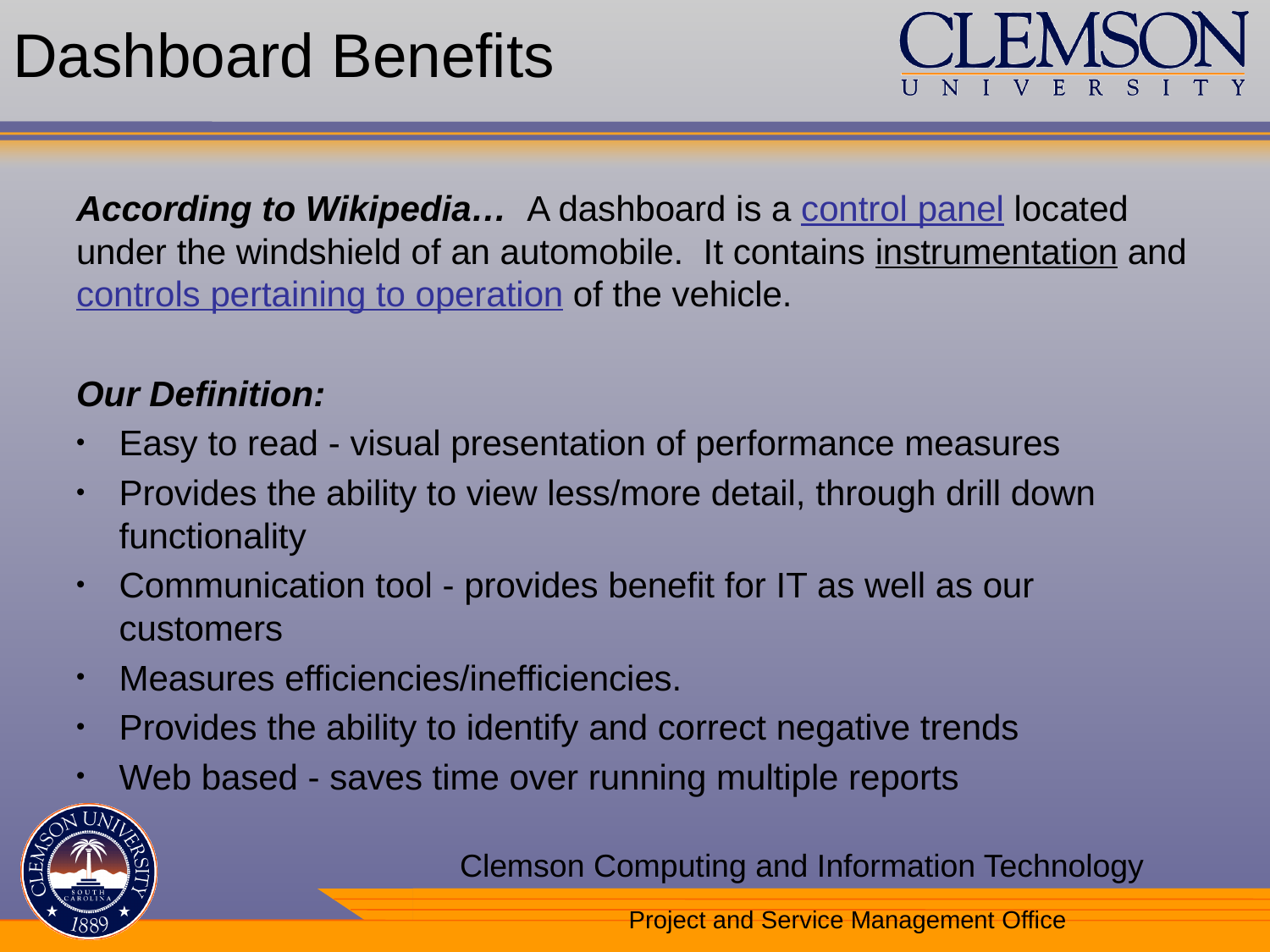

# Dashboard Benefits
According to Wikipedia…  A dashboard is a control panel located under the windshield of an automobile.  It contains instrumentation and controls pertaining to operation of the vehicle.

Our Definition:
Easy to read - visual presentation of performance measures
Provides the ability to view less/more detail, through drill down functionality
Communication tool - provides benefit for IT as well as our customers
Measures efficiencies/inefficiencies.
Provides the ability to identify and correct negative trends
Web based - saves time over running multiple reports